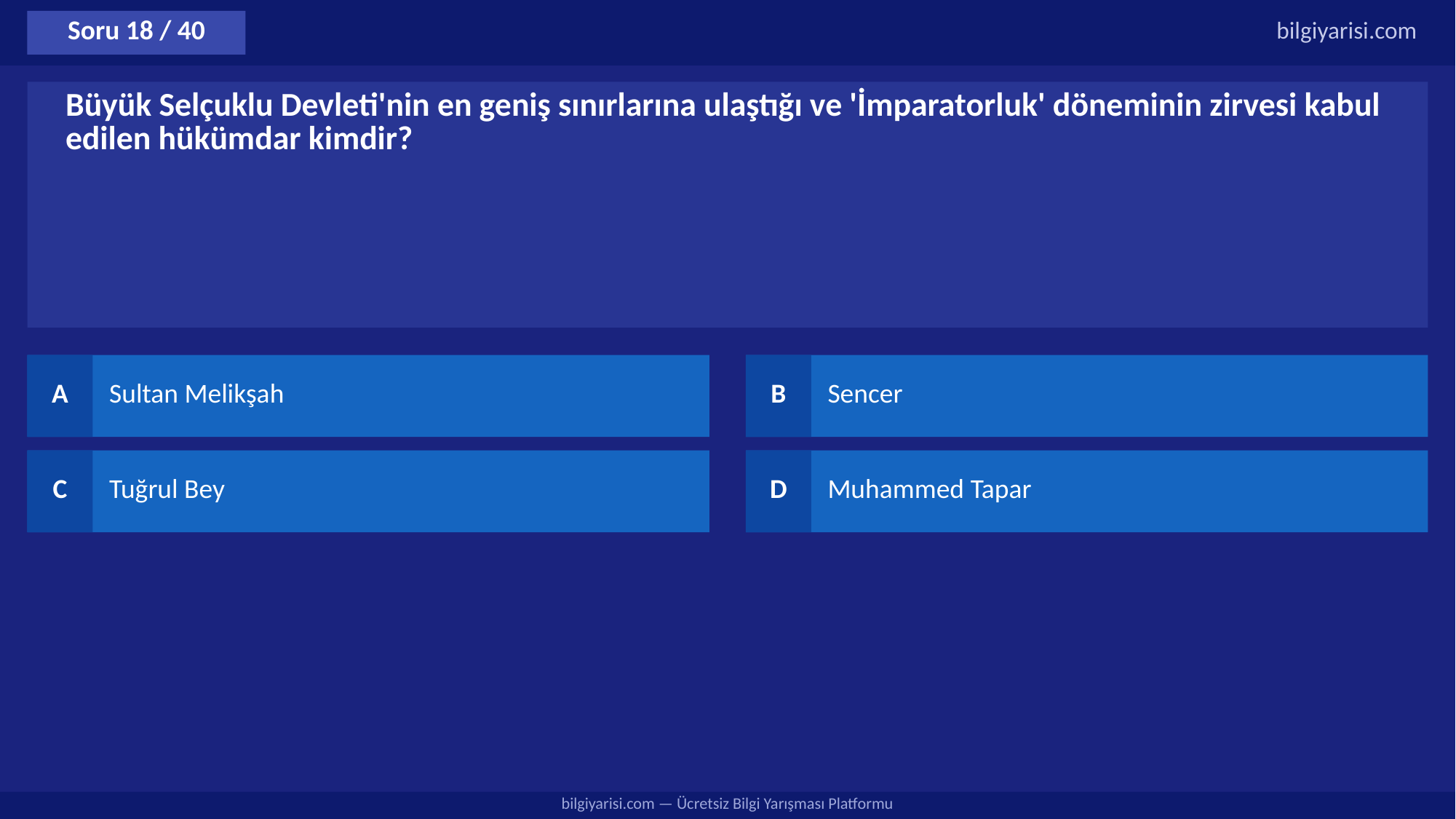

Soru 18 / 40
bilgiyarisi.com

Büyük Selçuklu Devleti'nin en geniş sınırlarına ulaştığı ve 'İmparatorluk' döneminin zirvesi kabul edilen hükümdar kimdir?

A
Sultan Melikşah

B
Sencer

C
Tuğrul Bey

D
Muhammed Tapar
bilgiyarisi.com — Ücretsiz Bilgi Yarışması Platformu